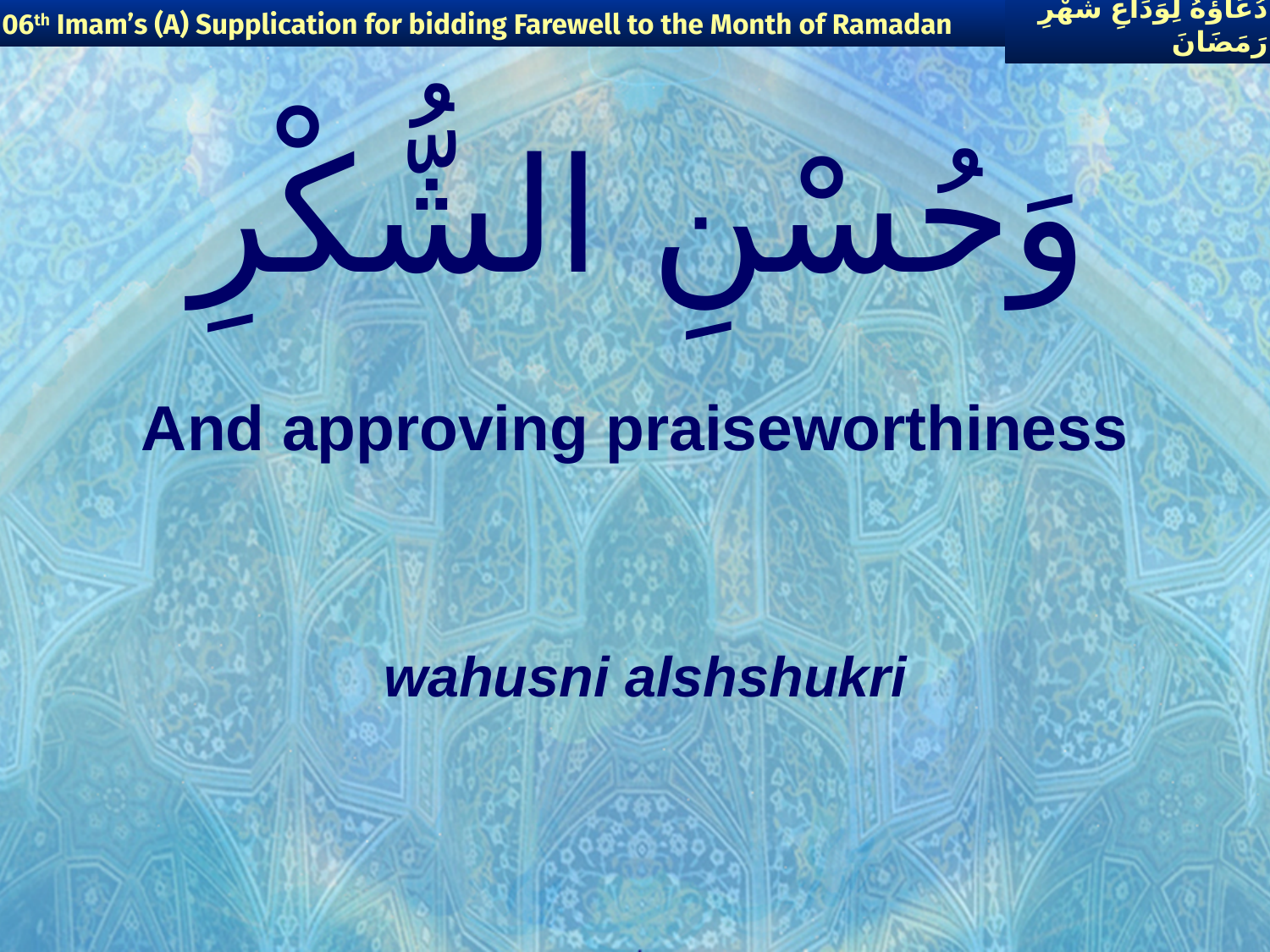

06th Imam’s (A) Supplication for bidding Farewell to the Month of Ramadan
دُعَاؤُهُ لِوَدَاعِ شَهْرِ رَمَضَانَ
# وَحُسْنِ الشُّكْرِ
And approving praiseworthiness
wahusni alshshukri